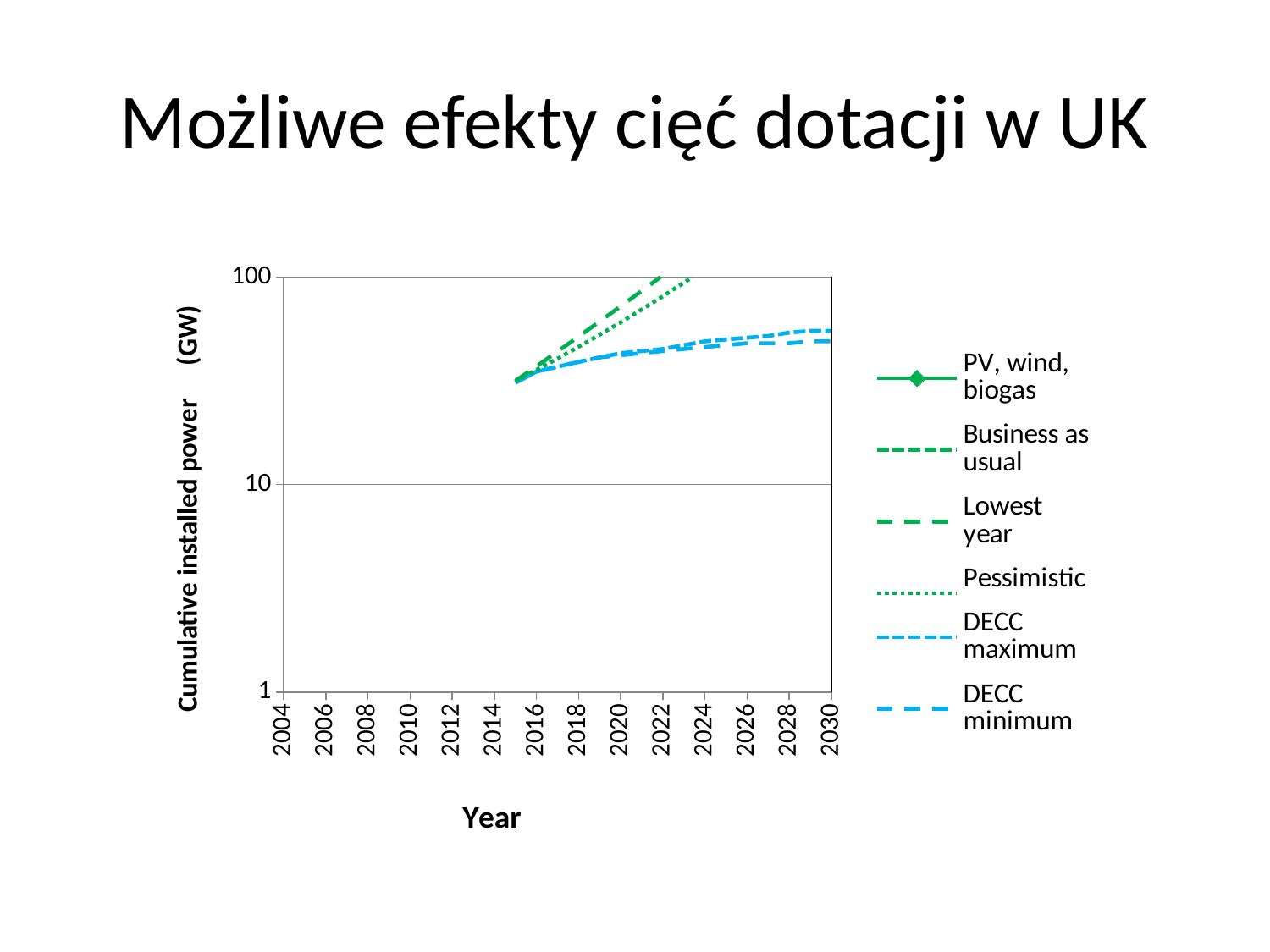

# Możliwe efekty cięć dotacji w UK

### Chart

| Category |  |  |  |  |  |  |
|---|---|---|---|---|---|---|